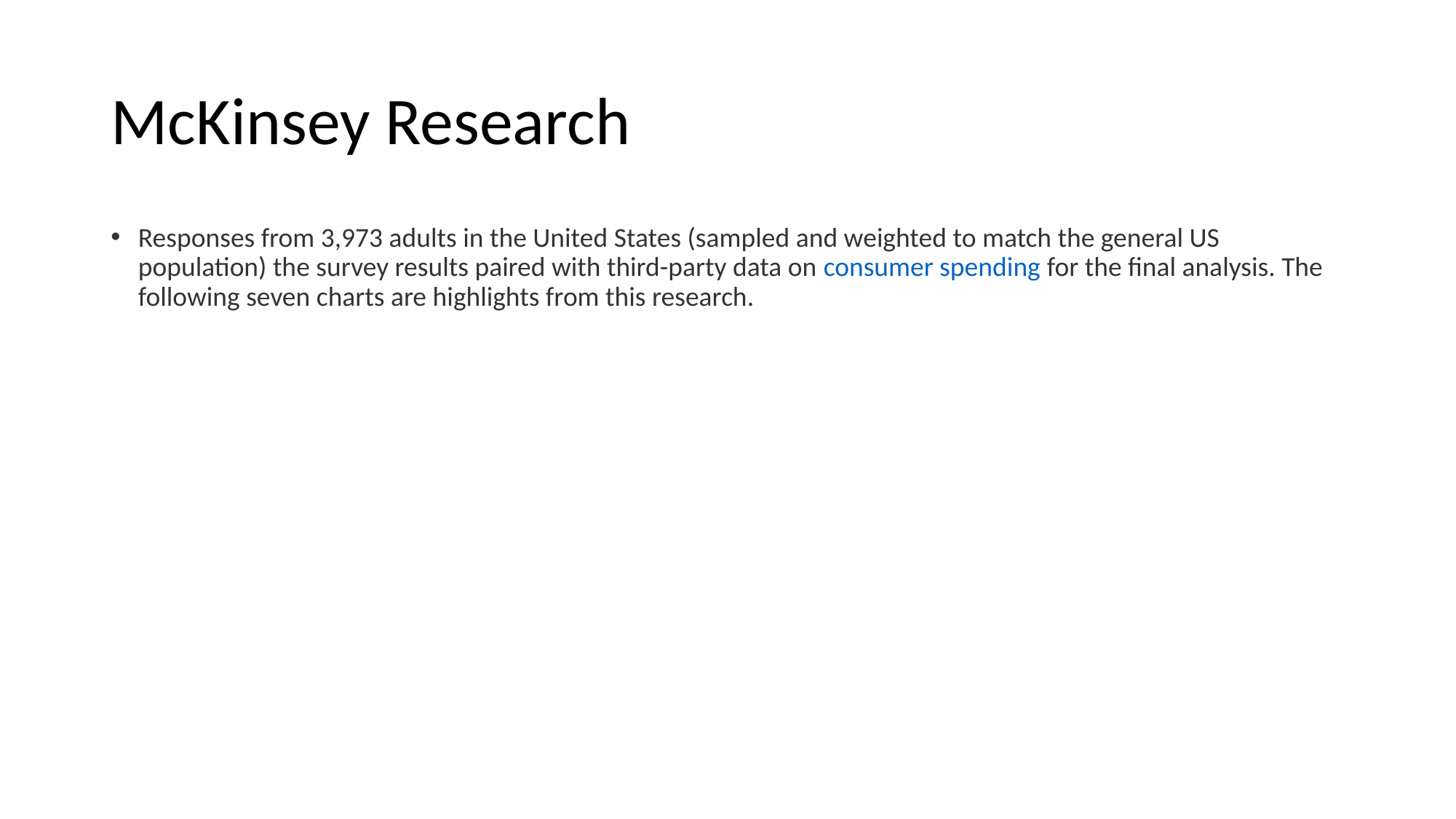

# McKinsey Research
Responses from 3,973 adults in the United States (sampled and weighted to match the general US population) the survey results paired with third-party data on consumer spending for the final analysis. The following seven charts are highlights from this research.